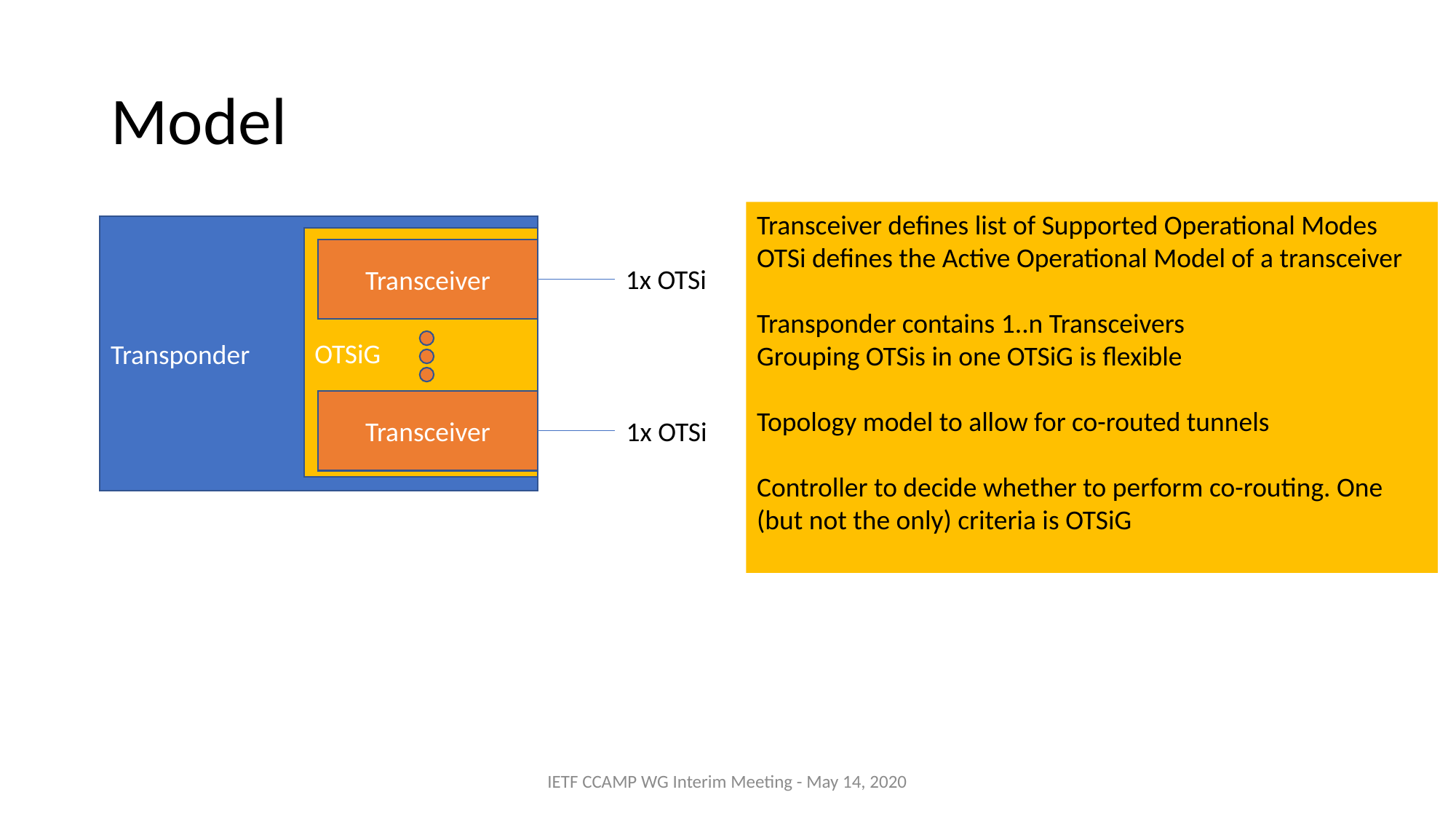

# Model
Transceiver defines list of Supported Operational Modes
OTSi defines the Active Operational Model of a transceiver

Transponder contains 1..n Transceivers
Grouping OTSis in one OTSiG is flexible
Topology model to allow for co-routed tunnels

Controller to decide whether to perform co-routing. One (but not the only) criteria is OTSiG

Transponder
OTSiG
Transceiver
1x OTSi

Transceiver
1x OTSi
IETF CCAMP WG Interim Meeting - May 14, 2020